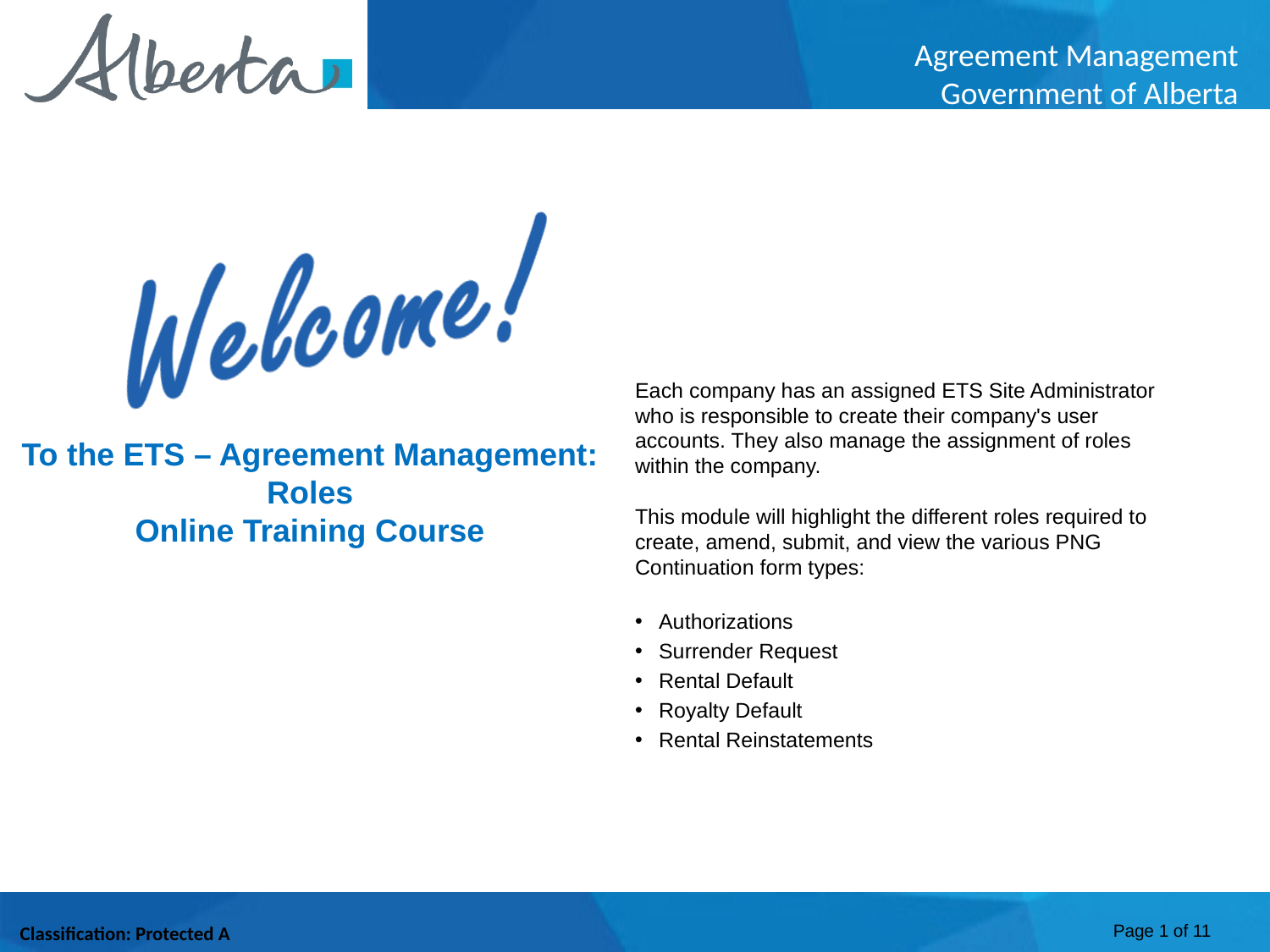

Welcome

Each company has an assigned ETS Site Administrator who is responsible to create their company's user accounts. They also manage the assignment of roles within the company.
This module will highlight the different roles required to create, amend, submit, and view the various PNG Continuation form types:

Authorizations
Surrender Request
Rental Default
Royalty Default
Rental Reinstatements

To the ETS – Agreement Management: Roles
Online Training Course